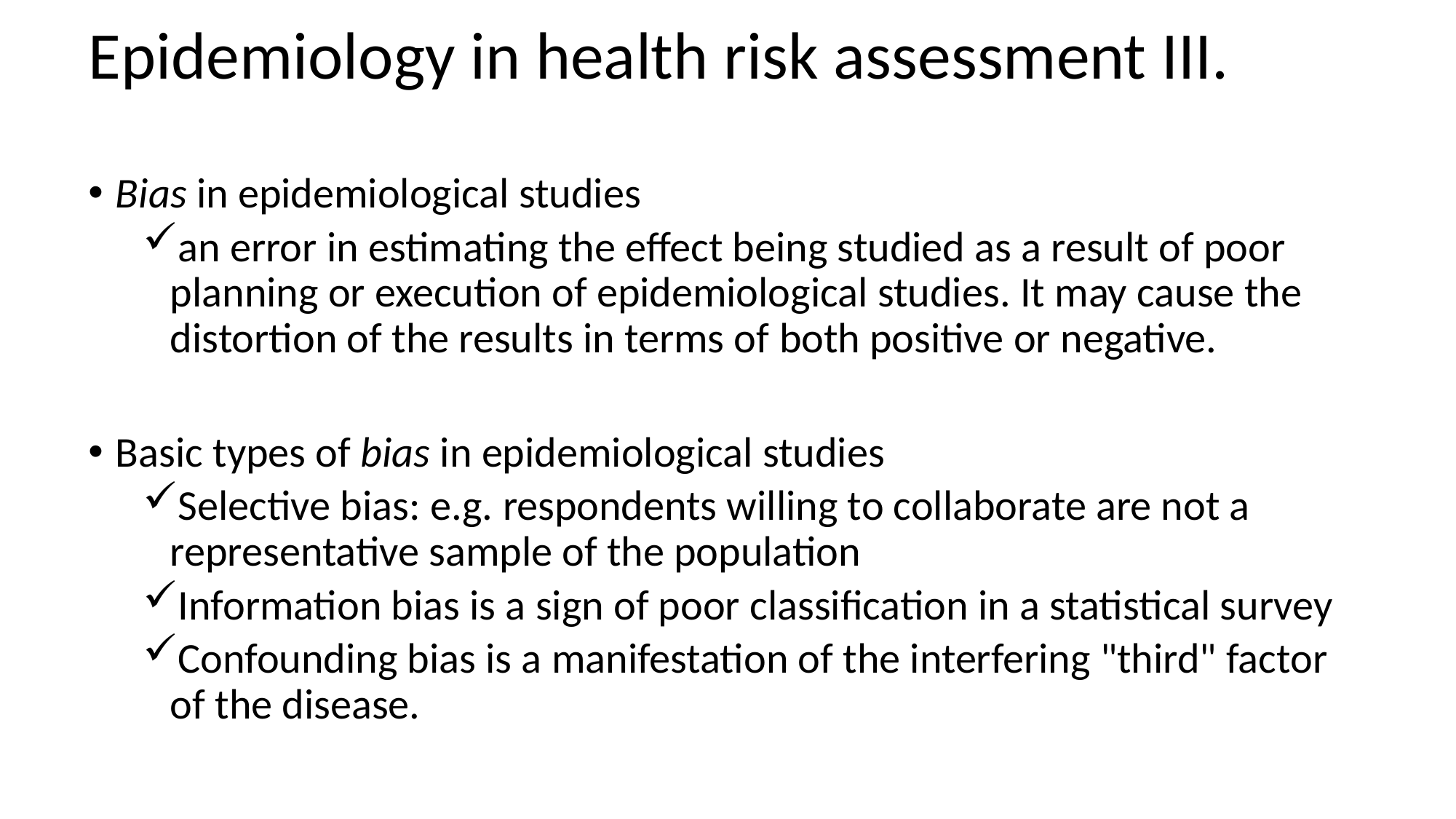

# Epidemiology in health risk assessment III.
Bias in epidemiological studies
an error in estimating the effect being studied as a result of poor planning or execution of epidemiological studies. It may cause the distortion of the results in terms of both positive or negative.

Basic types of bias in epidemiological studies
Selective bias: e.g. respondents willing to collaborate are not a representative sample of the population
Information bias is a sign of poor classification in a statistical survey
Confounding bias is a manifestation of the interfering "third" factor of the disease.